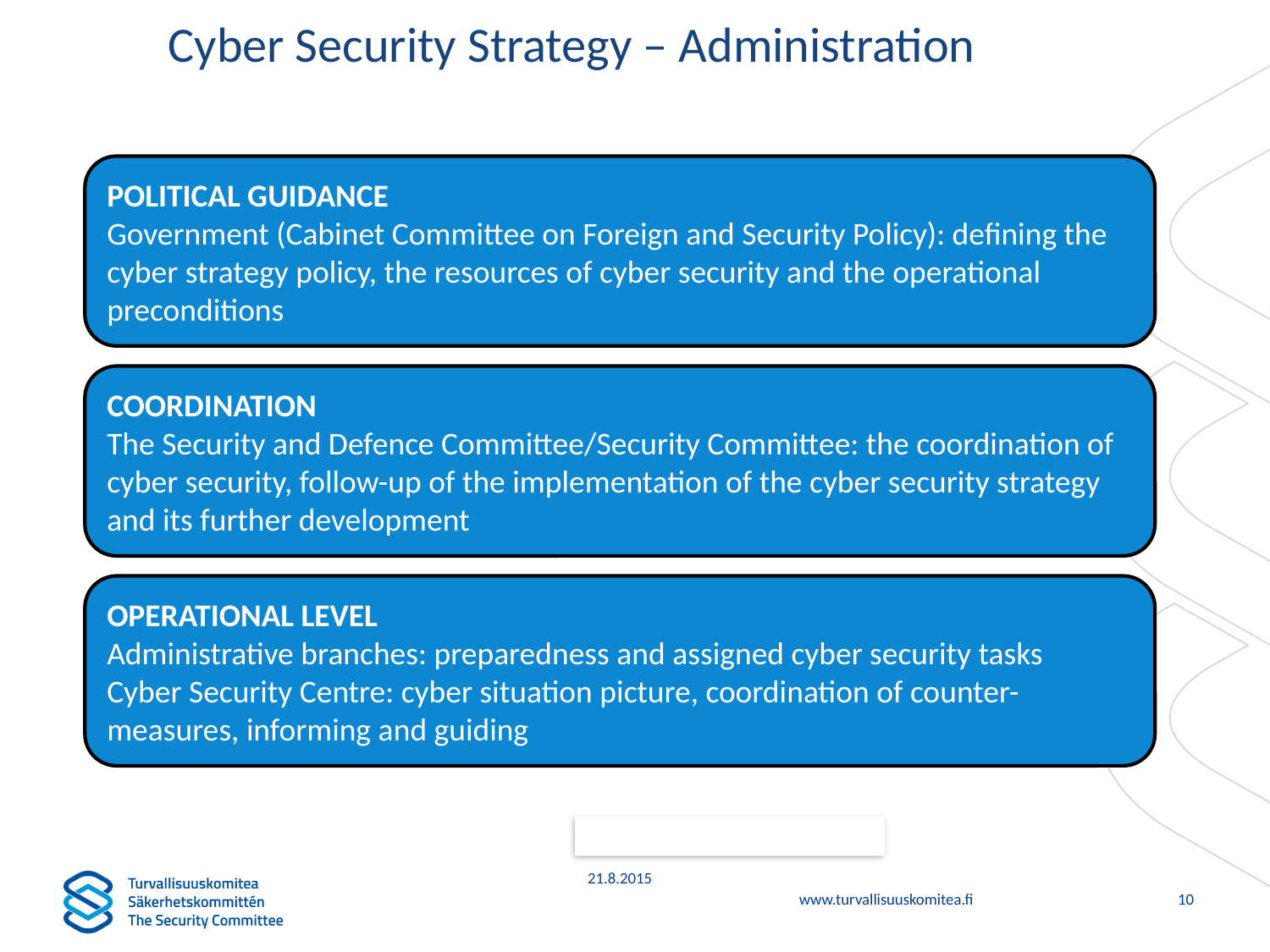

# Cyber Security Strategy – Administration
POLITICAL GUIDANCE
Government (Cabinet Committee on Foreign and Security Policy): defining the cyber strategy policy, the resources of cyber security and the operational preconditions
COORDINATION
The Security and Defence Committee/Security Committee: the coordination of cyber security, follow-up of the implementation of the cyber security strategy and its further development
OPERATIONAL LEVEL
Administrative branches: preparedness and assigned cyber security tasks
Cyber Security Centre: cyber situation picture, coordination of counter-measures, informing and guiding

21.8.2015
10